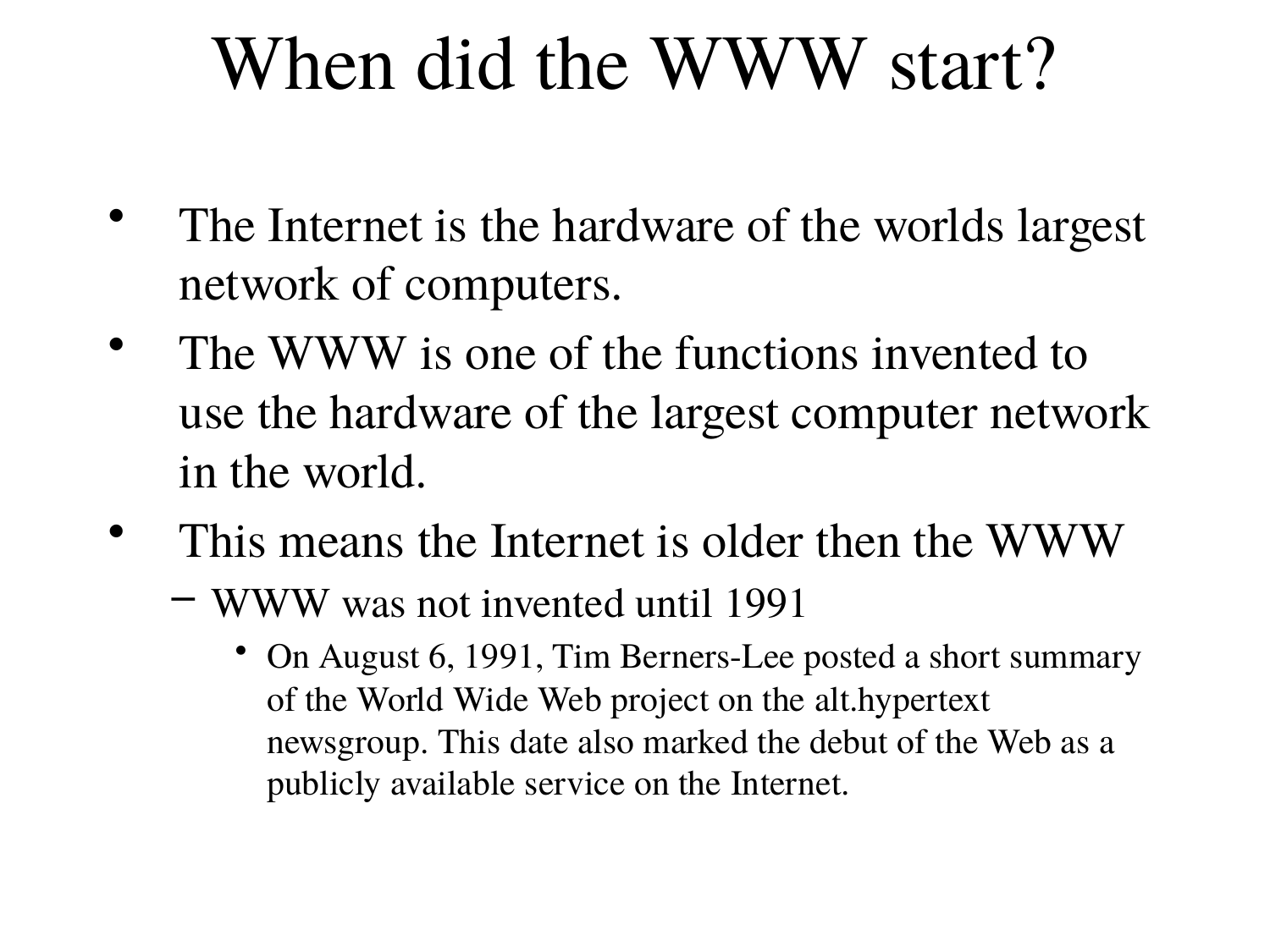

# When did the WWW start?

The Internet is the hardware of the worlds largest network of computers.
The WWW is one of the functions invented to use the hardware of the largest computer network in the world.
This means the Internet is older then the WWW
WWW was not invented until 1991
On August 6, 1991, Tim Berners-Lee posted a short summary of the World Wide Web project on the alt.hypertext newsgroup. This date also marked the debut of the Web as a publicly available service on the Internet.